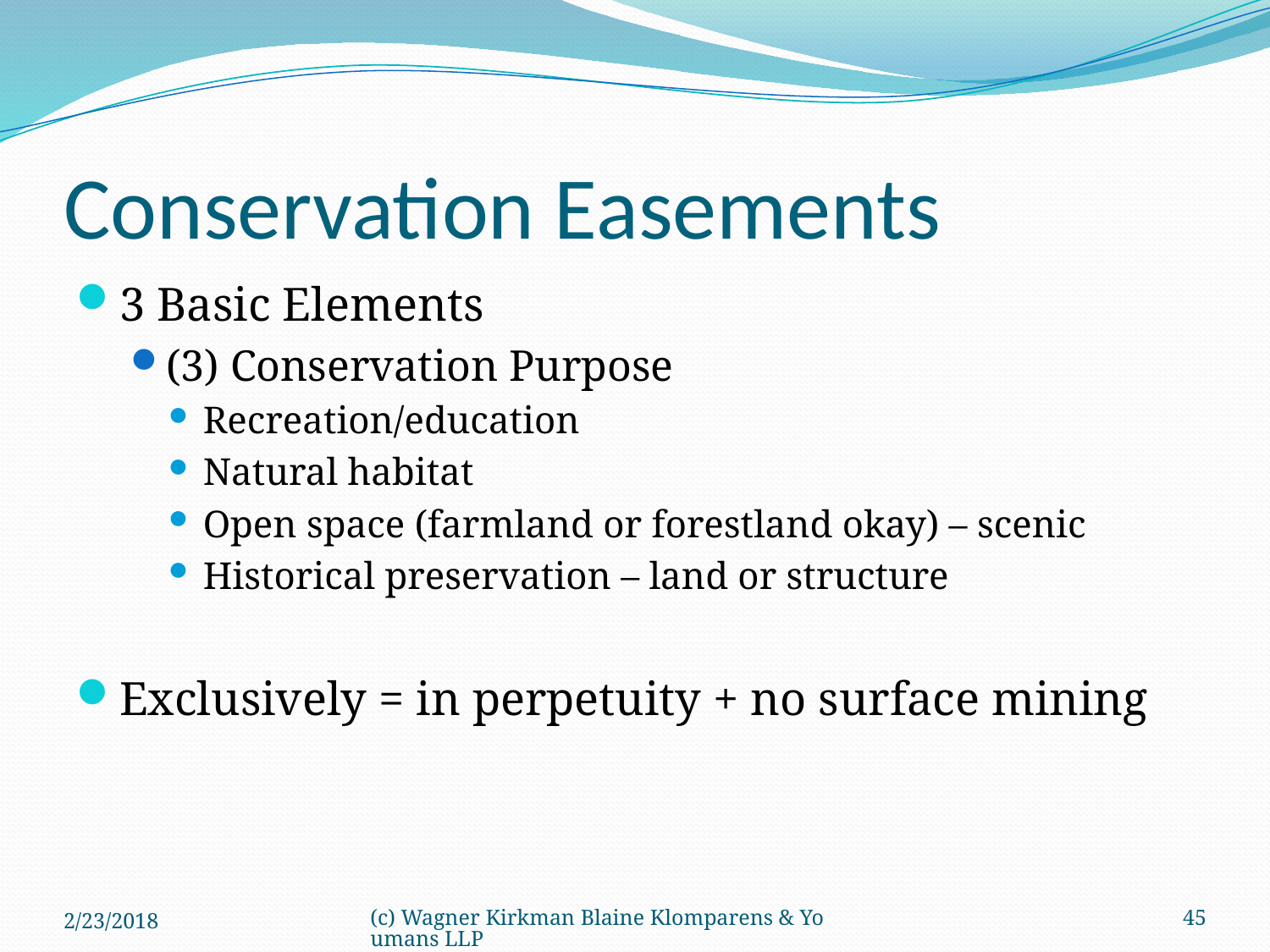

# Conservation Easements
3 Basic Elements
(3) Conservation Purpose
Recreation/education
Natural habitat
Open space (farmland or forestland okay) – scenic
Historical preservation – land or structure

Exclusively = in perpetuity + no surface mining
2/23/2018
(c) Wagner Kirkman Blaine Klomparens & Youmans LLP
45